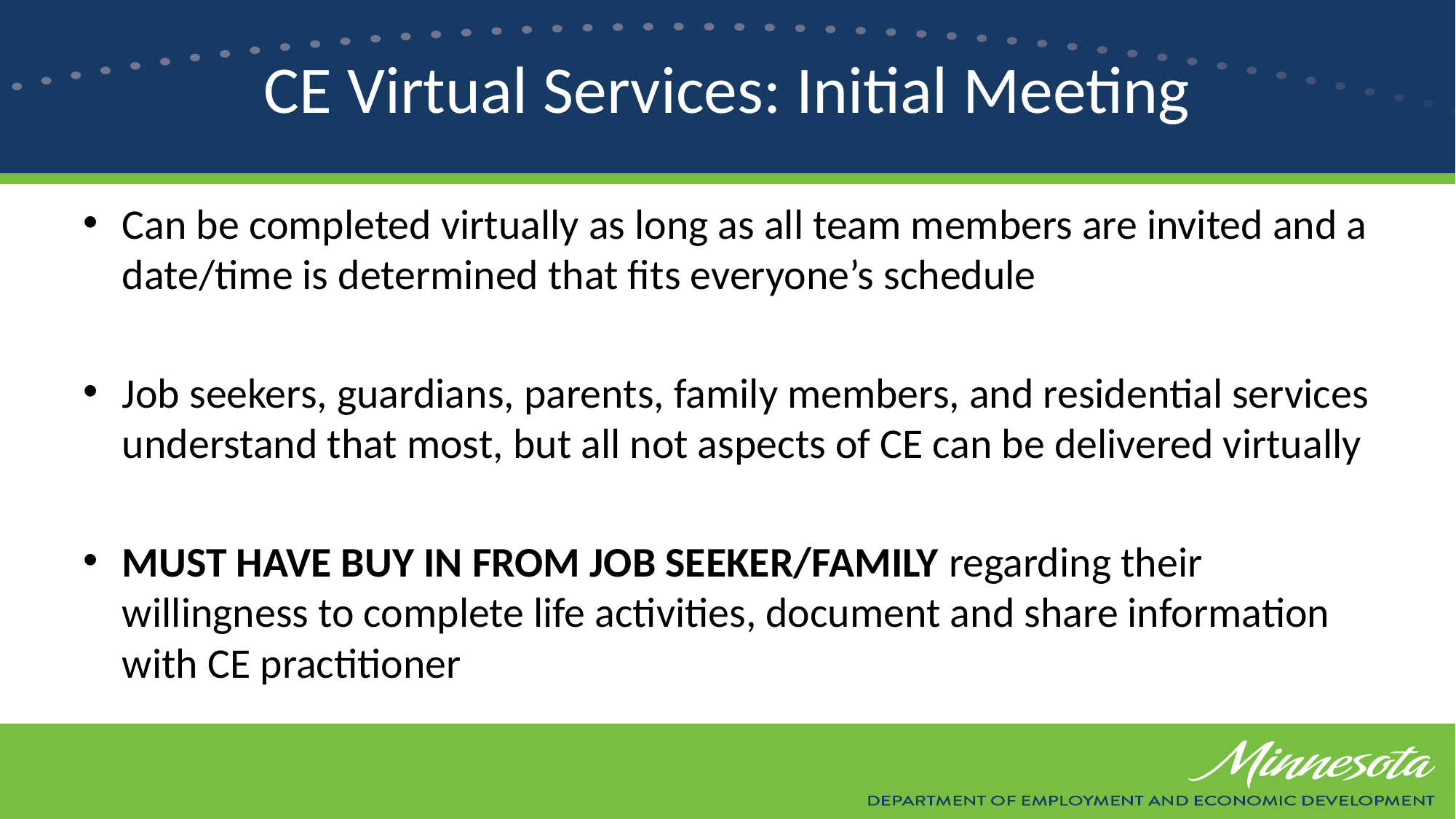

# CE Virtual Services: Initial Meeting
Can be completed virtually as long as all team members are invited and a date/time is determined that fits everyone’s schedule

Job seekers, guardians, parents, family members, and residential services understand that most, but all not aspects of CE can be delivered virtually

MUST HAVE BUY IN FROM JOB SEEKER/FAMILY regarding their willingness to complete life activities, document and share information with CE practitioner